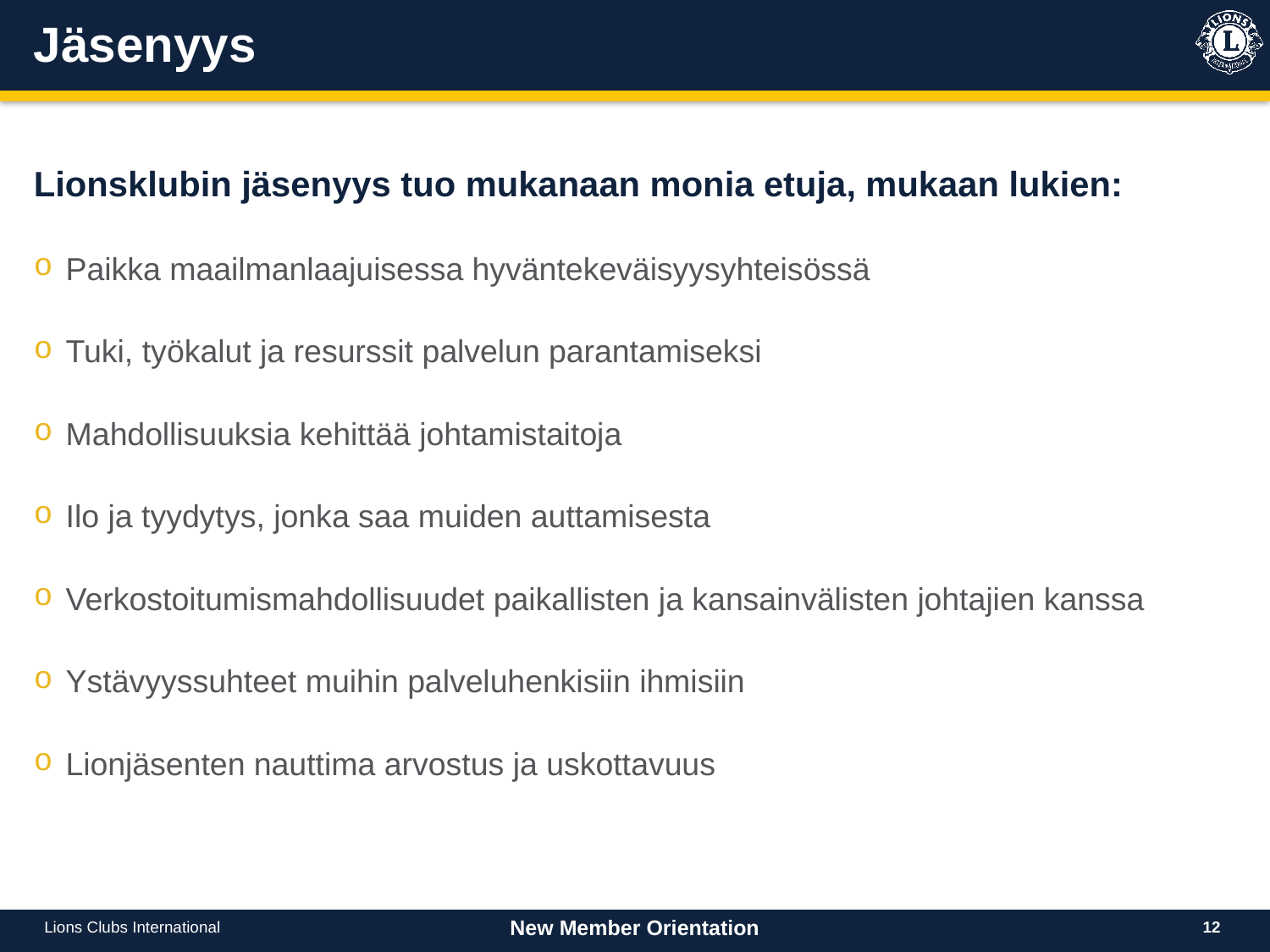

# Jäsenyys
Lionsklubin jäsenyys tuo mukanaan monia etuja, mukaan lukien:
Paikka maailmanlaajuisessa hyväntekeväisyysyhteisössä
Tuki, työkalut ja resurssit palvelun parantamiseksi
Mahdollisuuksia kehittää johtamistaitoja
Ilo ja tyydytys, jonka saa muiden auttamisesta
Verkostoitumismahdollisuudet paikallisten ja kansainvälisten johtajien kanssa
Ystävyyssuhteet muihin palveluhenkisiin ihmisiin
Lionjäsenten nauttima arvostus ja uskottavuus